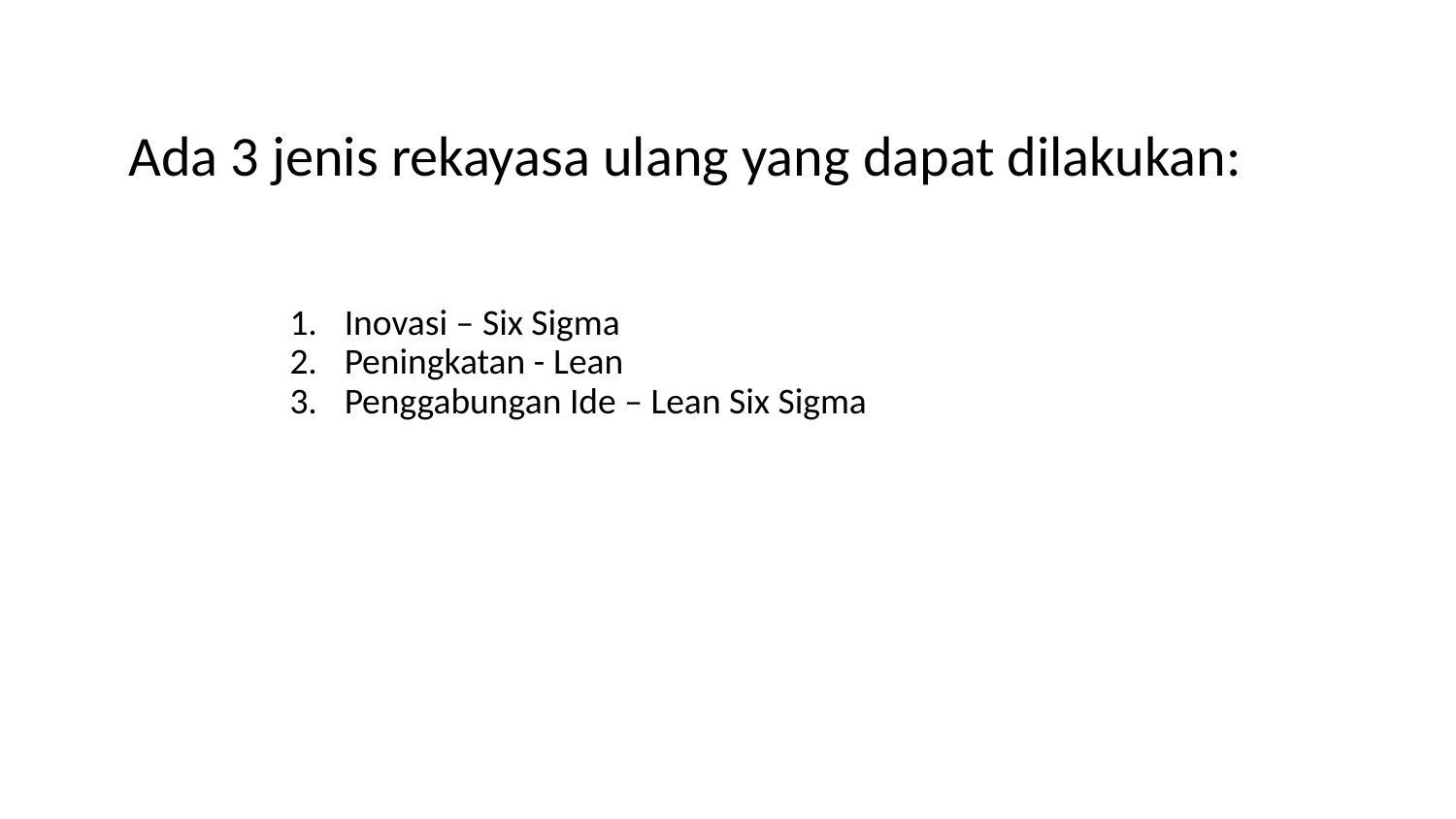

# Ada 3 jenis rekayasa ulang yang dapat dilakukan:
Inovasi – Six Sigma
Peningkatan - Lean
Penggabungan Ide – Lean Six Sigma